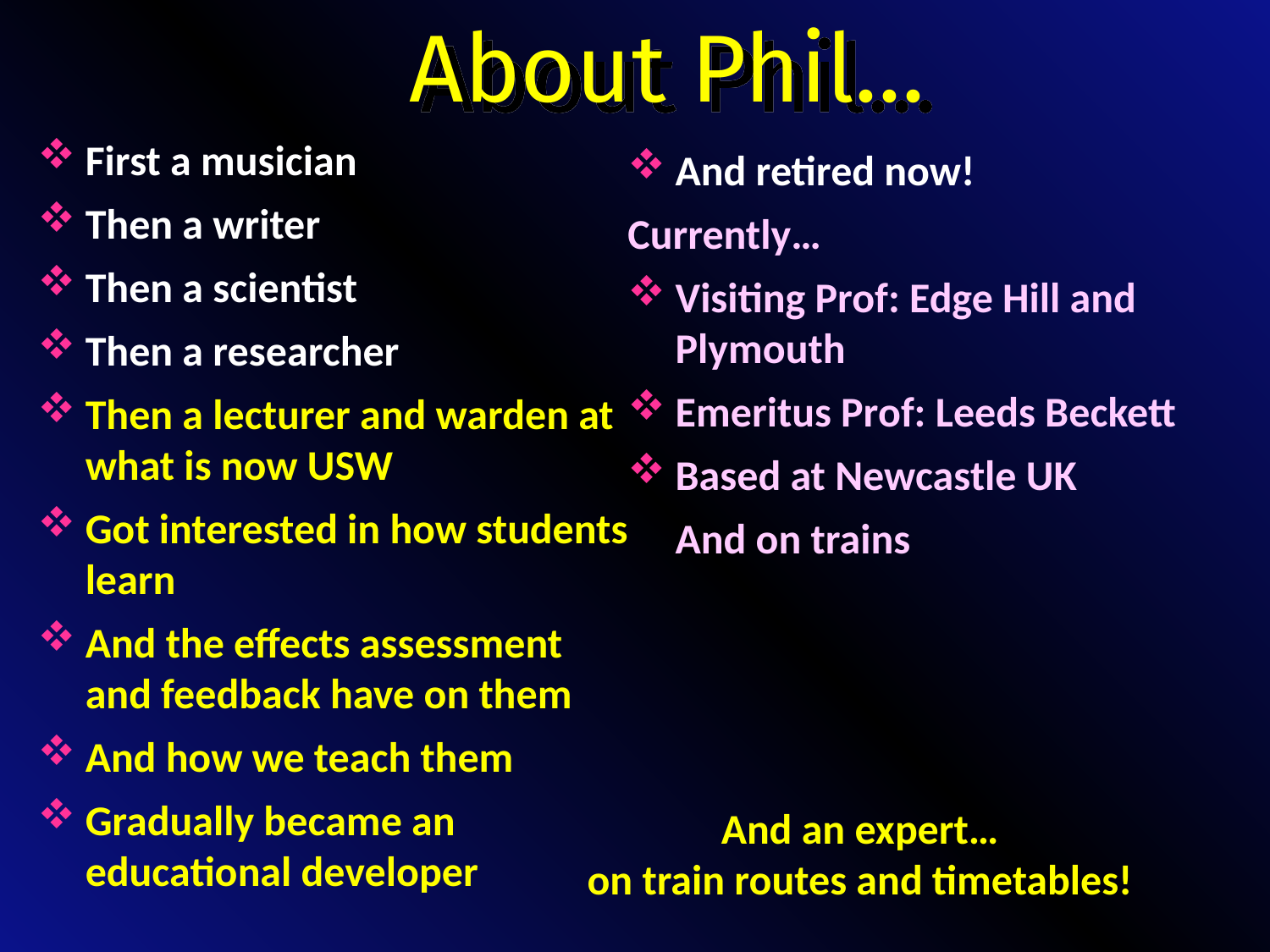

# About Phil…
First a musician
Then a writer
Then a scientist
Then a researcher
Then a lecturer and warden at what is now USW
Got interested in how students learn
And the effects assessment and feedback have on them
And how we teach them
Gradually became an educational developer

And retired now!
Currently…
Visiting Prof: Edge Hill and Plymouth
Emeritus Prof: Leeds Beckett
Based at Newcastle UK
	And on trains
And an expert…
on train routes and timetables!